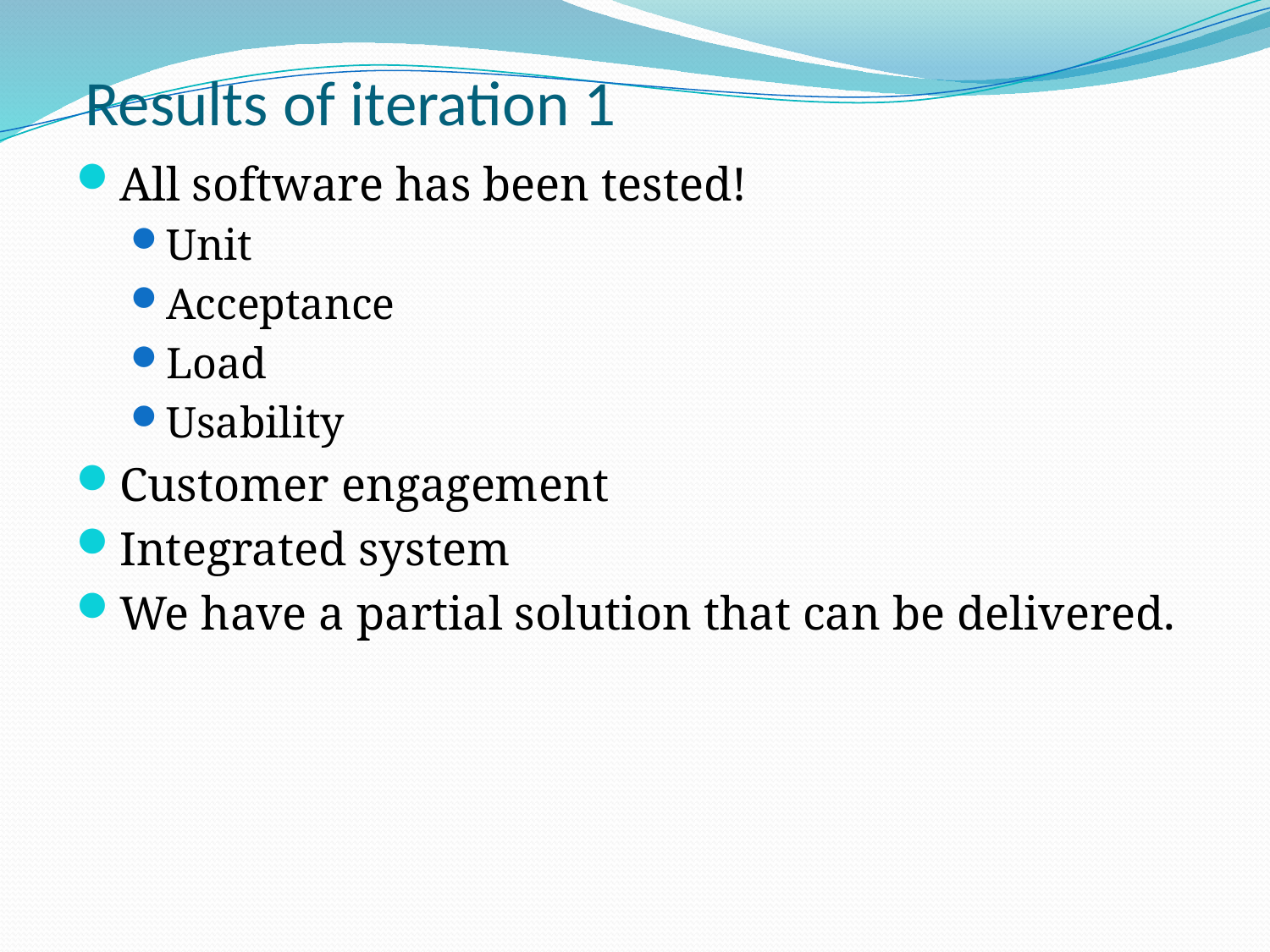

# Results of iteration 1
All software has been tested!
Unit
Acceptance
Load
Usability
Customer engagement
Integrated system
We have a partial solution that can be delivered.